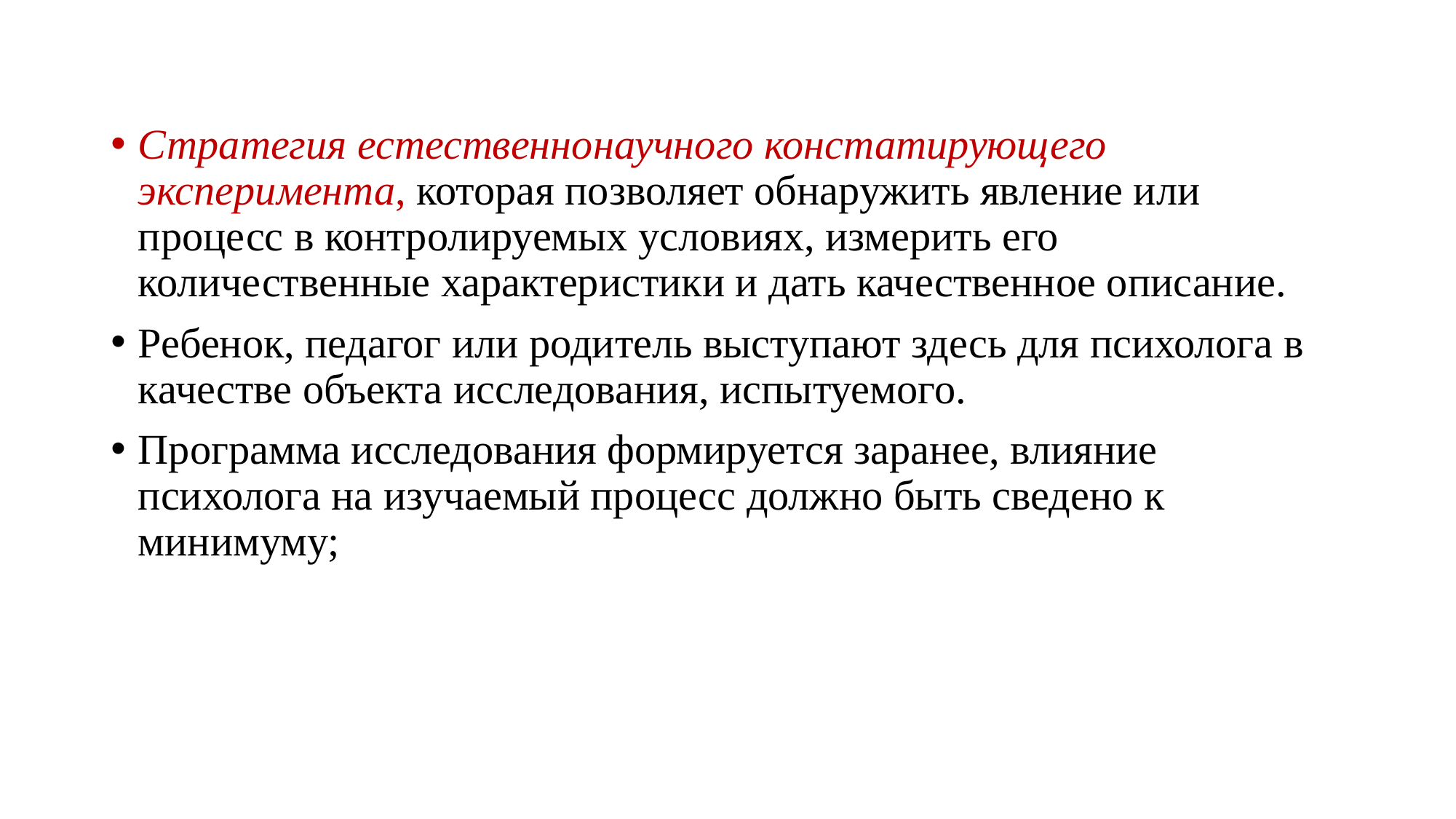

Стратегия естественнонаучного констатирующего эксперимента, которая позволяет обнаружить явление или процесс в контролируемых условиях, измерить его количественные характеристики и дать качественное описание.
Ребенок, педагог или родитель выступают здесь для психолога в качестве объекта исследования, испытуемого.
Программа исследования формируется заранее, влияние психолога на изучаемый процесс должно быть сведено к минимуму;